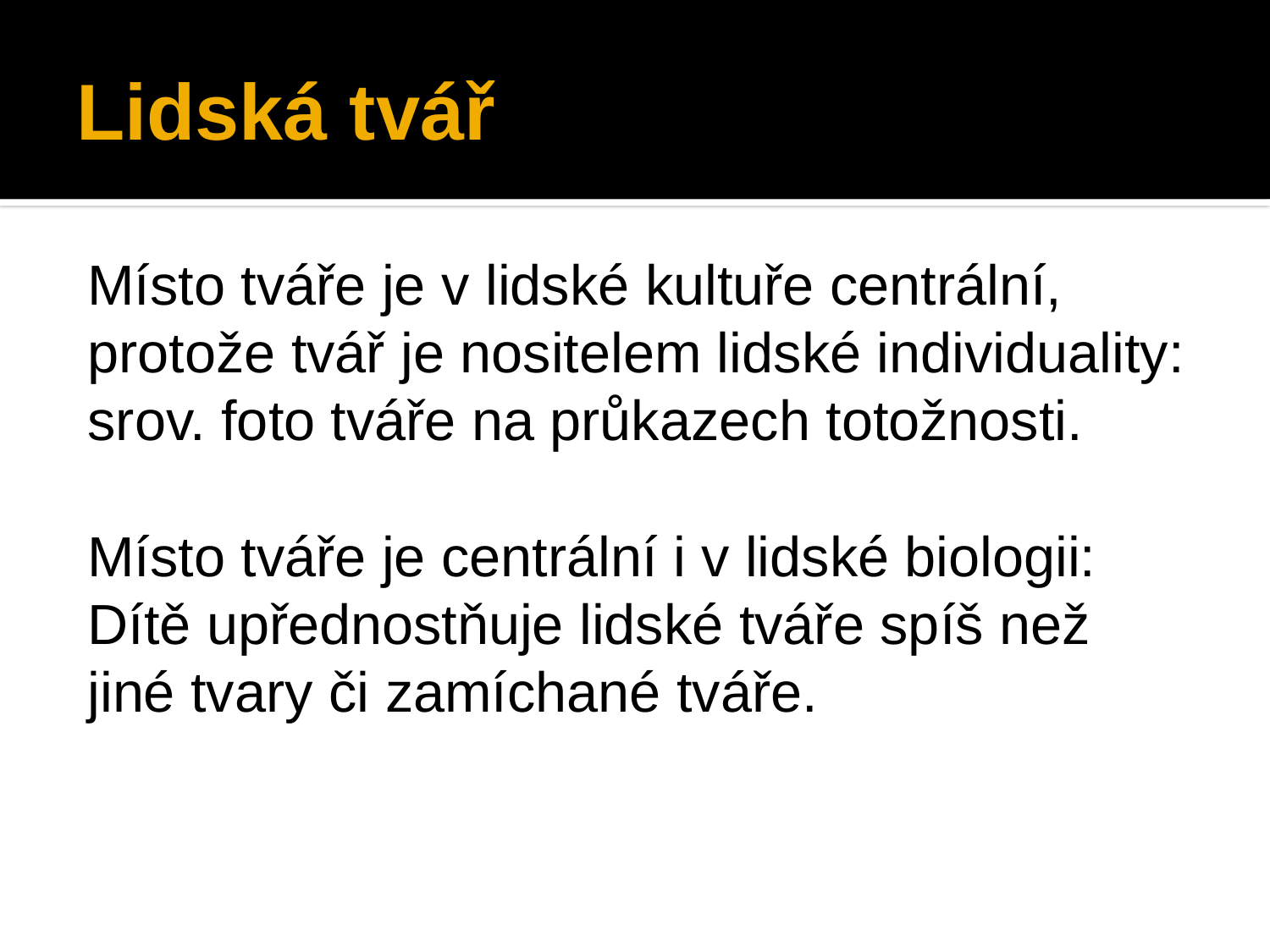

# Lidská tvář
Místo tváře je v lidské kultuře centrální, protože tvář je nositelem lidské individuality: srov. foto tváře na průkazech totožnosti.

Místo tváře je centrální i v lidské biologii:
Dítě upřednostňuje lidské tváře spíš než jiné tvary či zamíchané tváře.